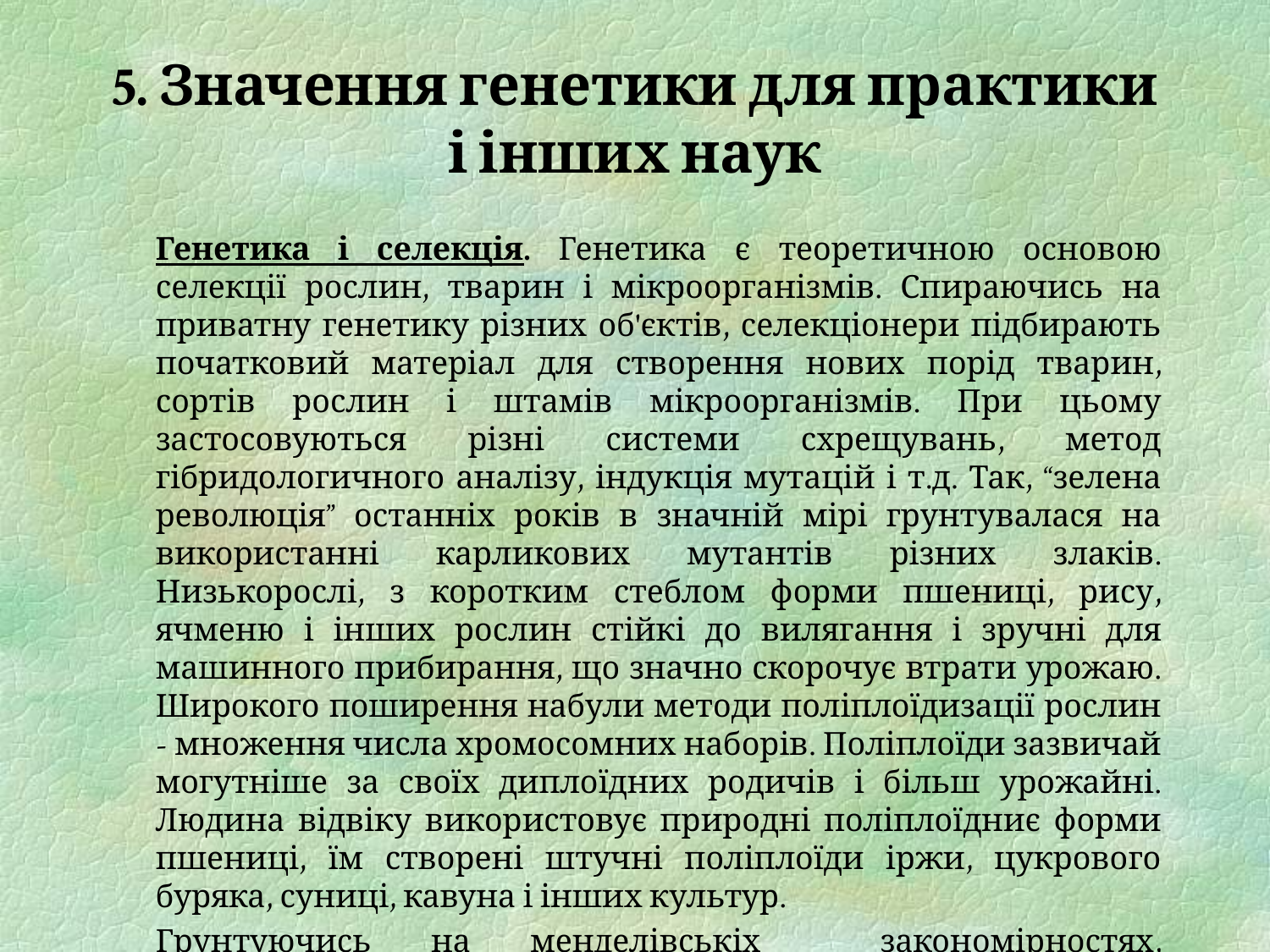

# 5. Значення генетики для практики і інших наук
	Генетика і селекція. Генетика є теоретичною основою селекції рослин, тварин і мікроорганізмів. Спираючись на приватну генетику різних об'єктів, селекціонери підбирають початковий матеріал для створення нових порід тварин, сортів рослин і штамів мікроорганізмів. При цьому застосовуються різні системи схрещувань, метод гібридологичного аналізу, індукція мутацій і т.д. Так, “зелена революція” останніх років в значній мірі грунтувалася на використанні карликових мутантів різних злаків. Низькорослі, з коротким стеблом форми пшениці, рису, ячменю і інших рослин стійкі до вилягання і зручні для машинного прибирання, що значно скорочує втрати урожаю. Широкого поширення набули методи поліплоїдизації рослин - множення числа хромосомних наборів. Поліплоїди зазвичай могутніше за своїх диплоїдних родичів і більш урожайні. Людина відвіку використовує природні поліплоїдниє форми пшениці, їм створені штучні поліплоїди іржи, цукрового буряка, суниці, кавуна і інших культур.
	Грунтуючись на менделівськіх  закономірностях, селекціонери виводять нові породи хутрових звірів з різними забарвленнями і відтінками хутра (нірка, лисиця, ондатра, кролик і ін.).